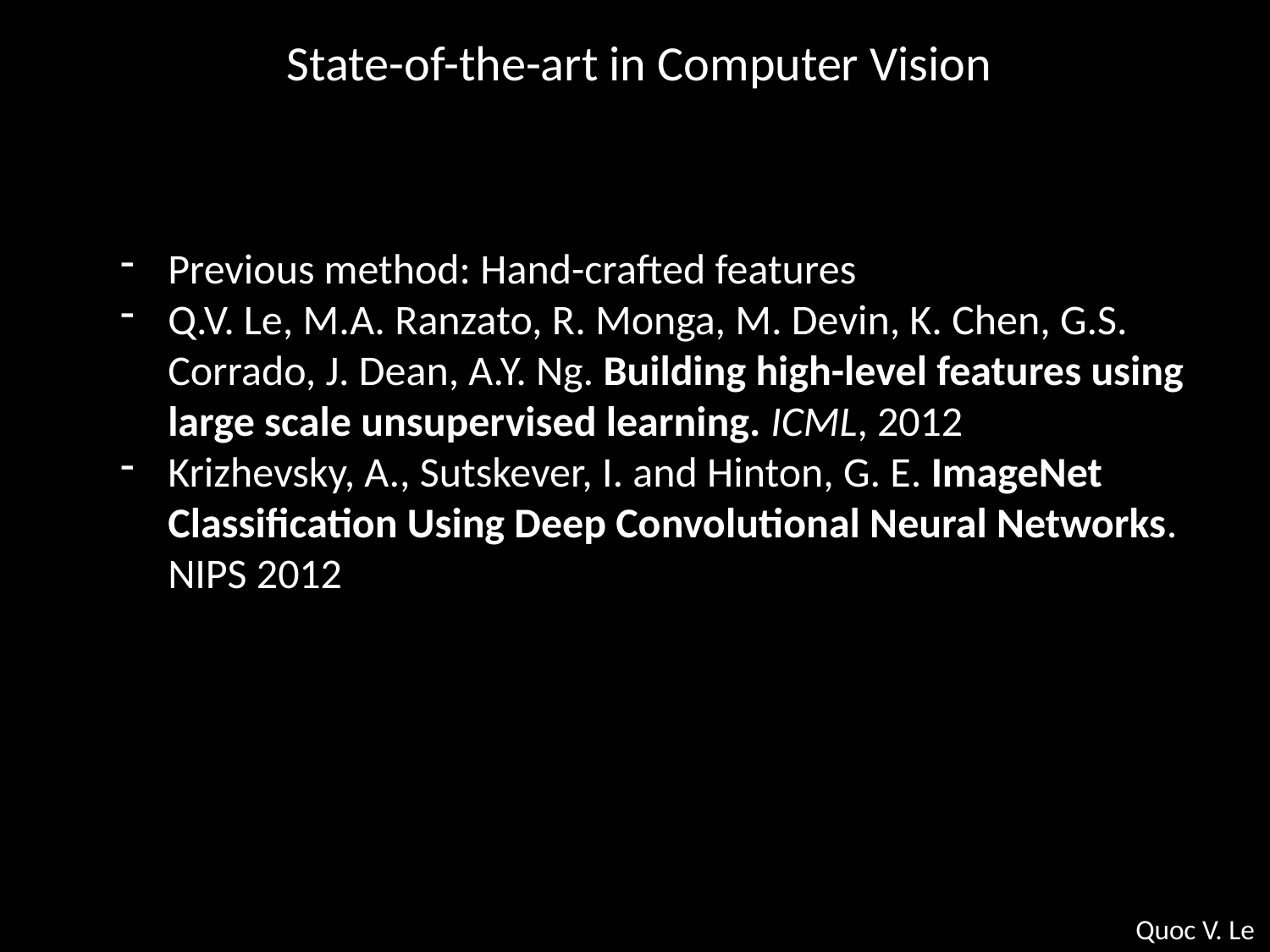

State-of-the-art in Computer Vision
Previous method: Hand-crafted features
Q.V. Le, M.A. Ranzato, R. Monga, M. Devin, K. Chen, G.S. Corrado, J. Dean, A.Y. Ng. Building high-level features using large scale unsupervised learning. ICML, 2012
Krizhevsky, A., Sutskever, I. and Hinton, G. E. ImageNet Classification Using Deep Convolutional Neural Networks. NIPS 2012

Quoc V. Le